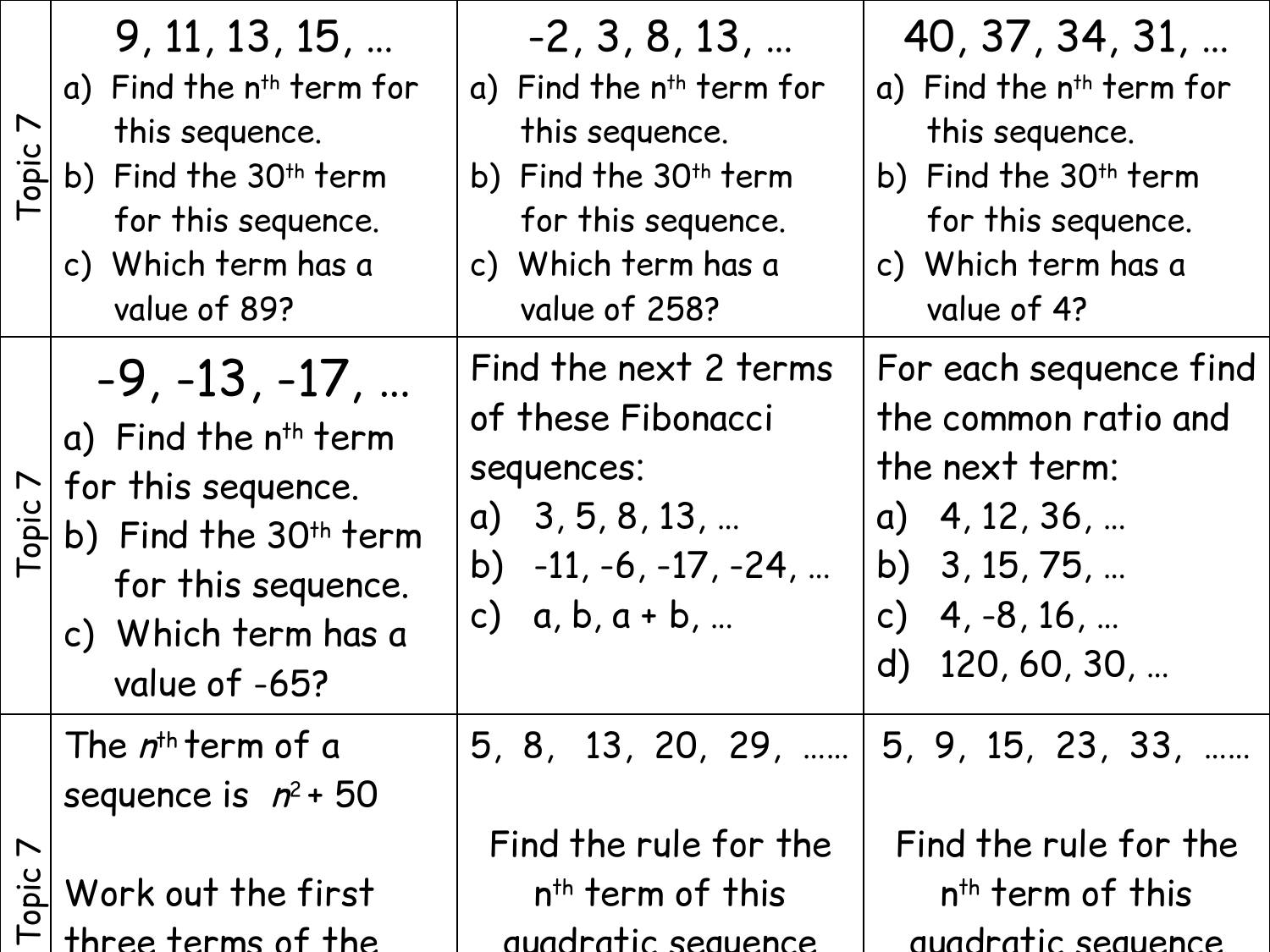

| Topic 7 | 9, 11, 13, 15, … a) Find the nth term for this sequence. b) Find the 30th term for this sequence. c) Which term has a value of 89? | -2, 3, 8, 13, … a) Find the nth term for this sequence. b) Find the 30th term for this sequence. c) Which term has a value of 258? | 40, 37, 34, 31, … a) Find the nth term for this sequence. b) Find the 30th term for this sequence. c) Which term has a value of 4? |
| --- | --- | --- | --- |
| Topic 7 | -9, -13, -17, … a) Find the nth term for this sequence. b) Find the 30th term for this sequence. c) Which term has a value of -65? | Find the next 2 terms of these Fibonacci sequences: 3, 5, 8, 13, … -11, -6, -17, -24, … a, b, a + b, … | For each sequence find the common ratio and the next term: 4, 12, 36, … 3, 15, 75, … 4, -8, 16, … 120, 60, 30, … |
| Topic 7 | The nth term of a sequence is  n2 + 50 Work out the first three terms of the sequence. | 5, 8, 13, 20, 29, …… Find the rule for the nth term of this quadratic sequence | 5, 9, 15, 23, 33, …… Find the rule for the nth term of this quadratic sequence |